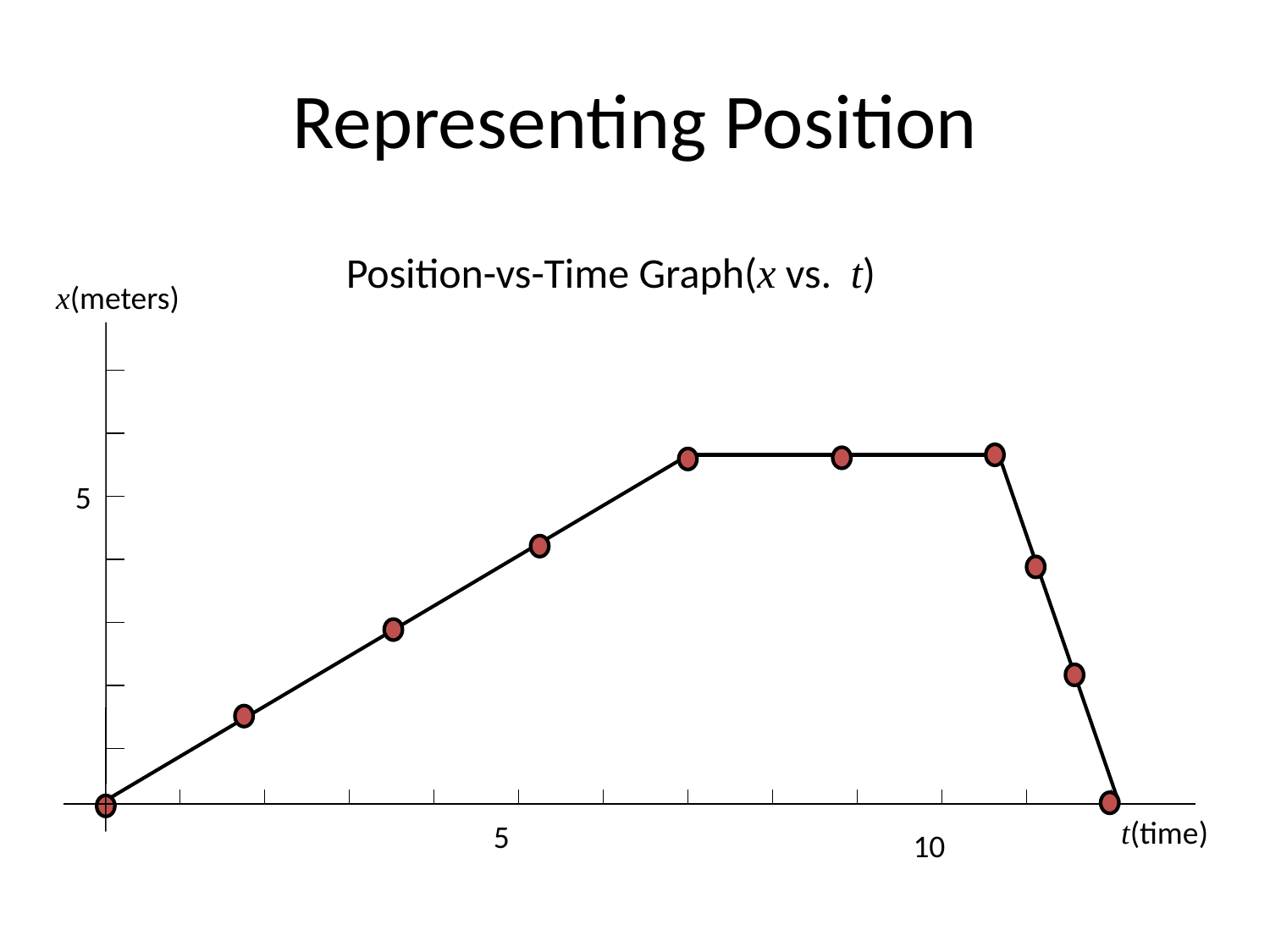

# Representing Position
Position-vs-Time Graph(x vs.  t)
x(meters)

5

t(time)
5
10